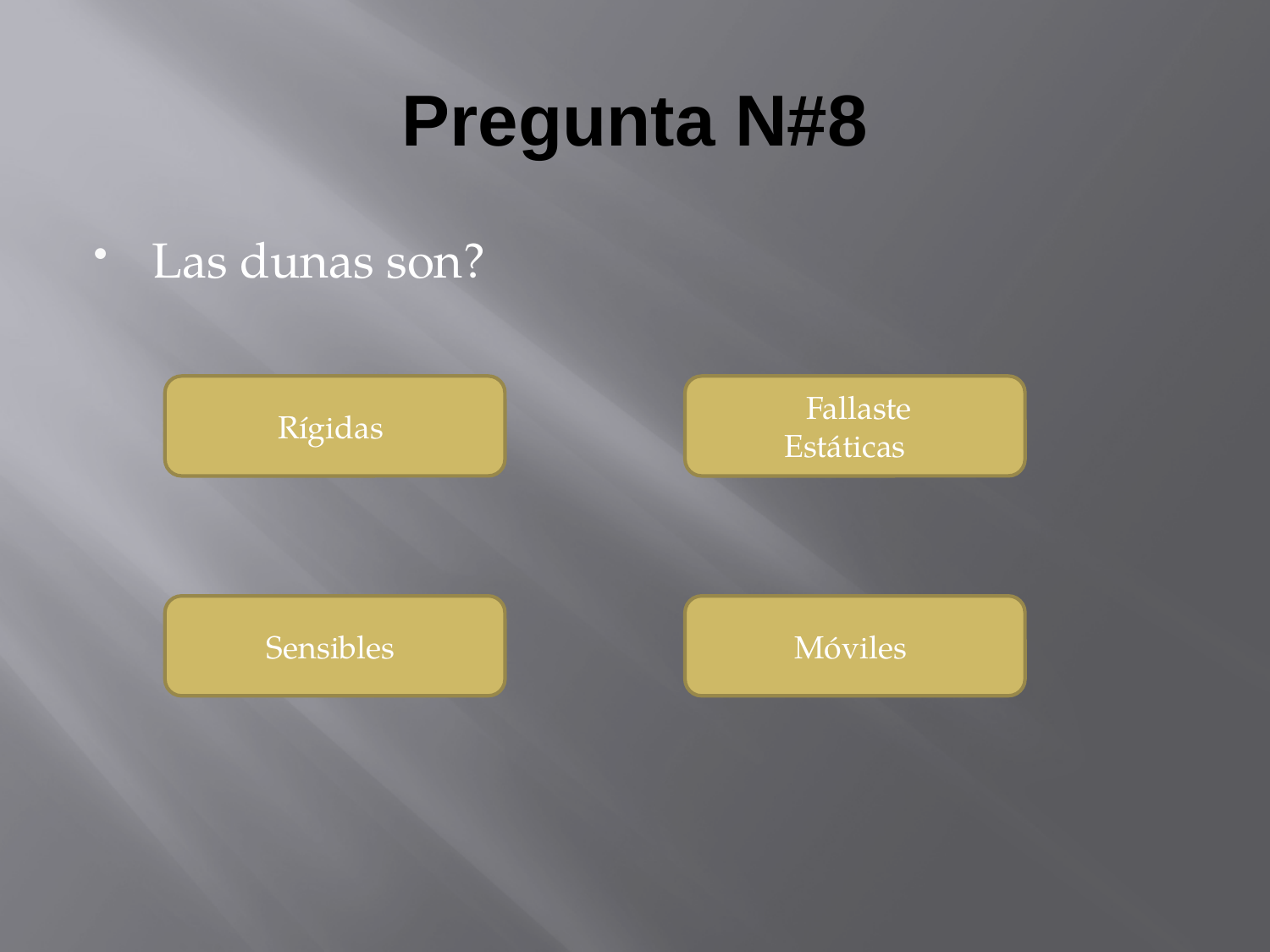

# Pregunta N#8
Las dunas son?

Rígidas
  Fallaste
        Estáticas
Sensibles
Móviles